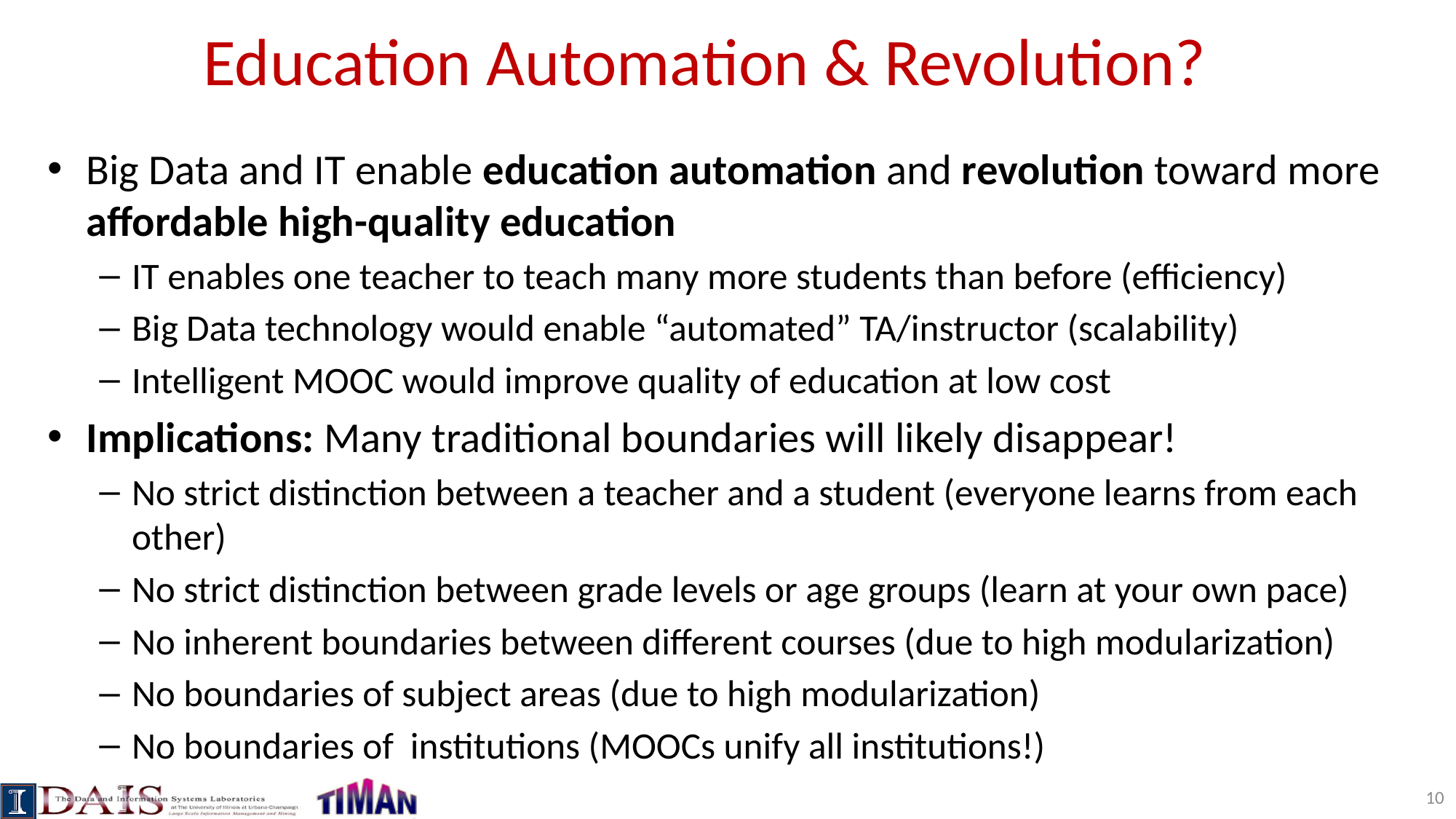

# Education Automation & Revolution?
Big Data and IT enable education automation and revolution toward more affordable high-quality education
IT enables one teacher to teach many more students than before (efficiency)
Big Data technology would enable “automated” TA/instructor (scalability)
Intelligent MOOC would improve quality of education at low cost
Implications: Many traditional boundaries will likely disappear!
No strict distinction between a teacher and a student (everyone learns from each other)
No strict distinction between grade levels or age groups (learn at your own pace)
No inherent boundaries between different courses (due to high modularization)
No boundaries of subject areas (due to high modularization)
No boundaries of  institutions (MOOCs unify all institutions!)
10